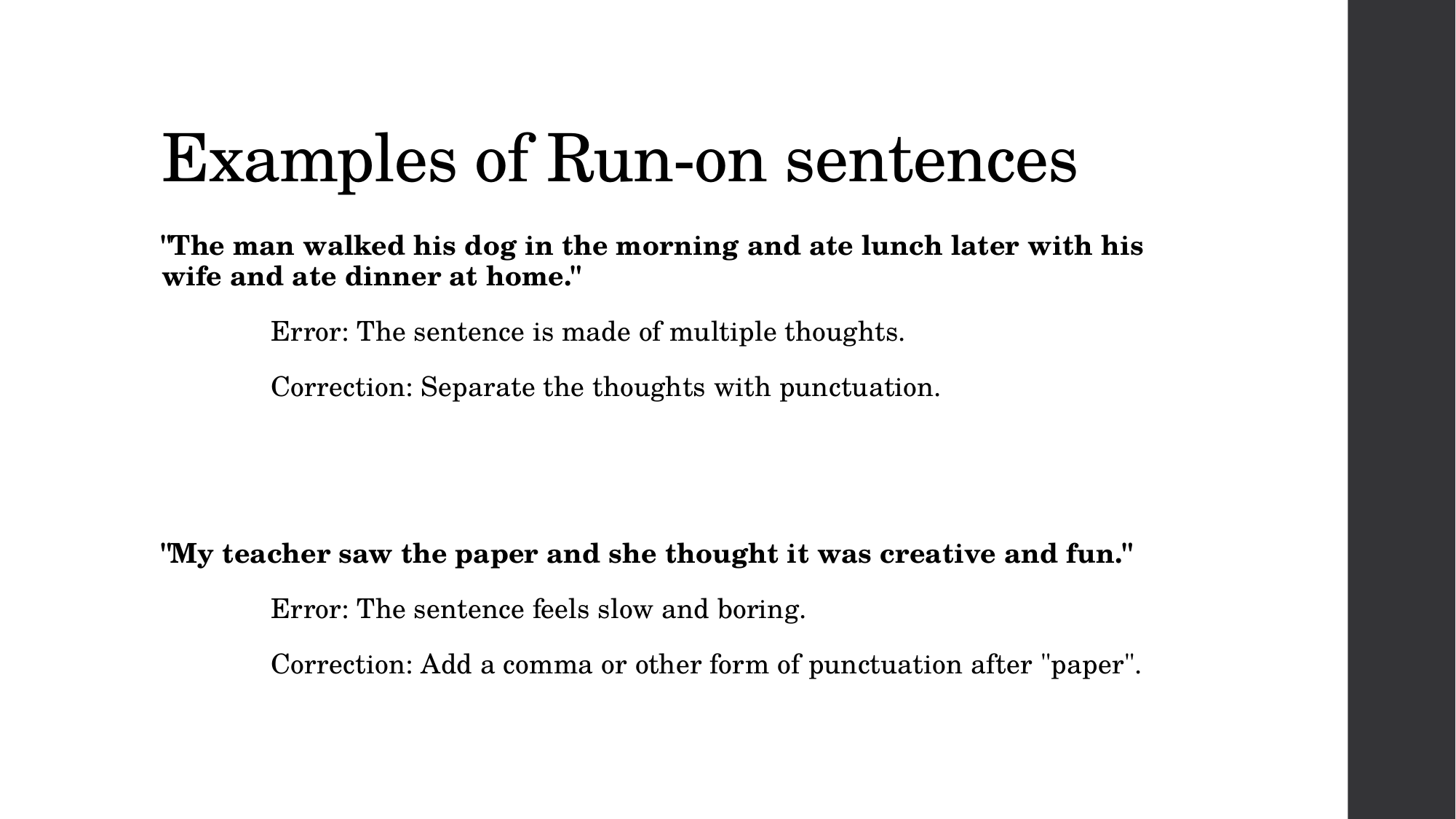

# Examples of Run-on sentences
"The man walked his dog in the morning and ate lunch later with his wife and ate dinner at home."
	Error: The sentence is made of multiple thoughts.
	Correction: Separate the thoughts with punctuation.

"My teacher saw the paper and she thought it was creative and fun."
	Error: The sentence feels slow and boring.
	Correction: Add a comma or other form of punctuation after "paper".